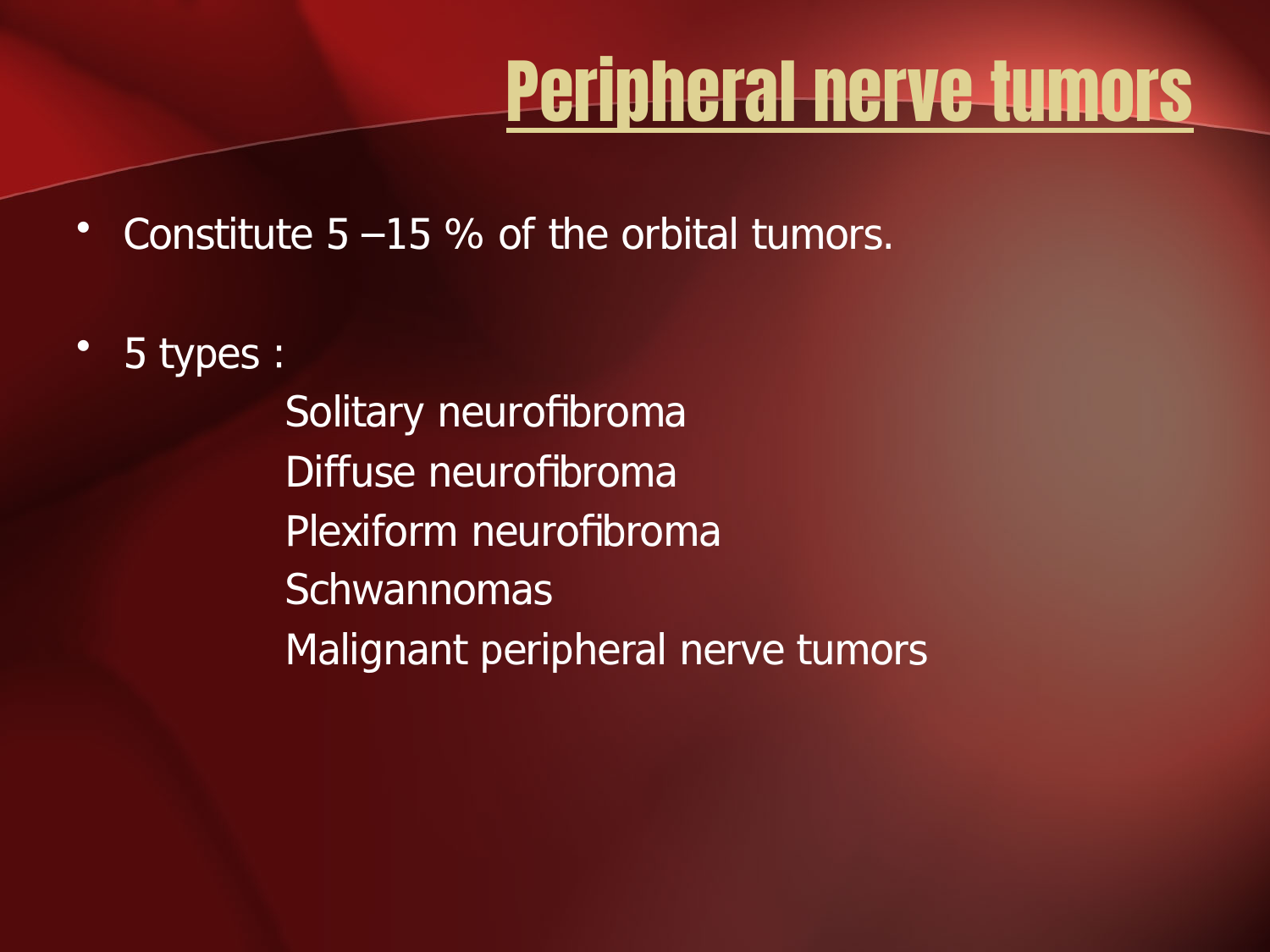

# Peripheral nerve tumors
Constitute 5 –15 % of the orbital tumors.

5 types :
                Solitary neurofibroma
                Diffuse neurofibroma
                Plexiform neurofibroma
                Schwannomas
                Malignant peripheral nerve tumors